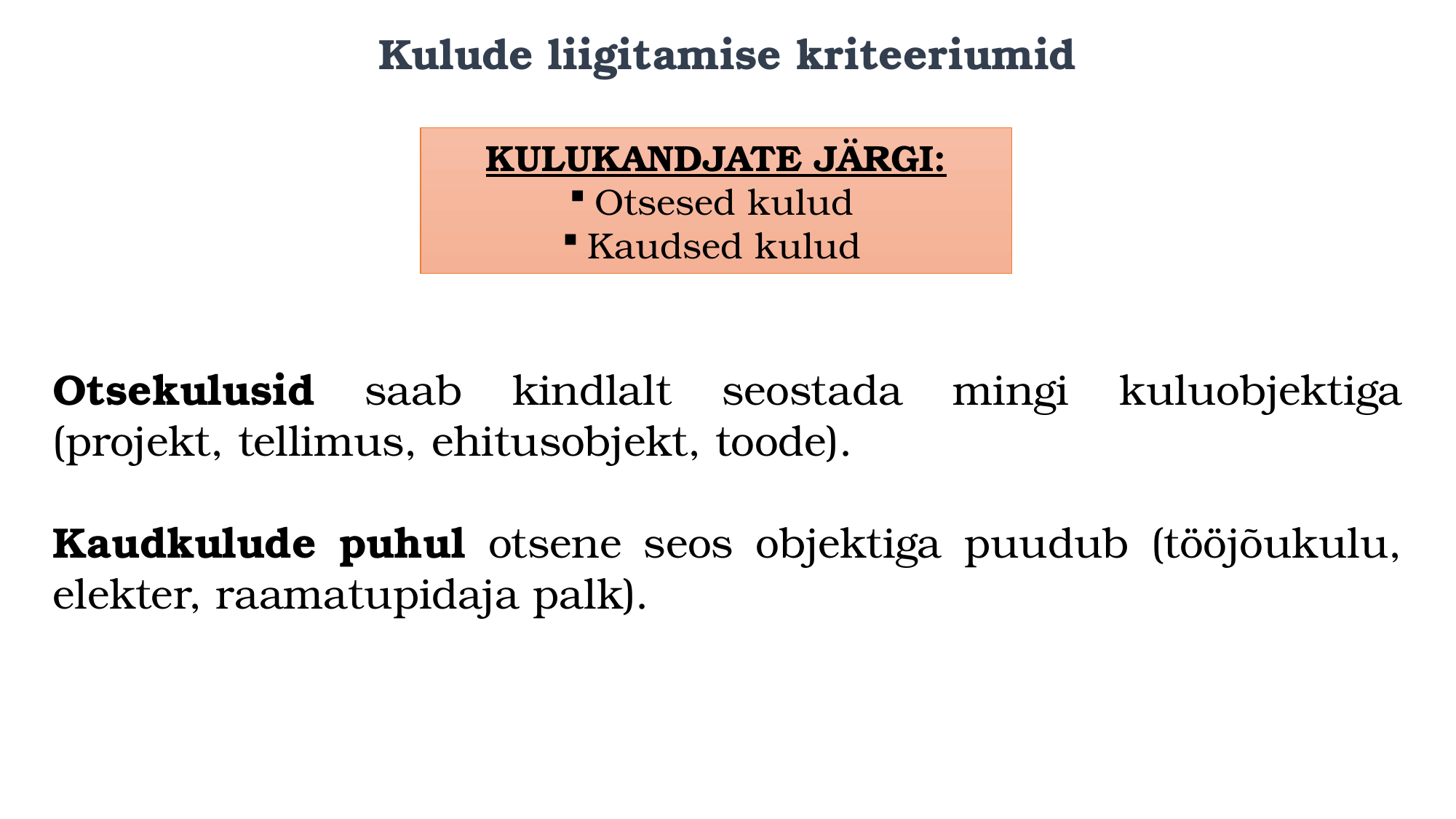

Kulude liigitamise kriteeriumid

KULUKANDJATE JÄRGI:
Otsesed kulud
Kaudsed kulud
Otsekulusid saab kindlalt seostada mingi kuluobjektiga (projekt, tellimus, ehitusobjekt, toode).

Kaudkulude puhul otsene seos objektiga puudub (tööjõukulu, elekter, raamatupidaja palk).